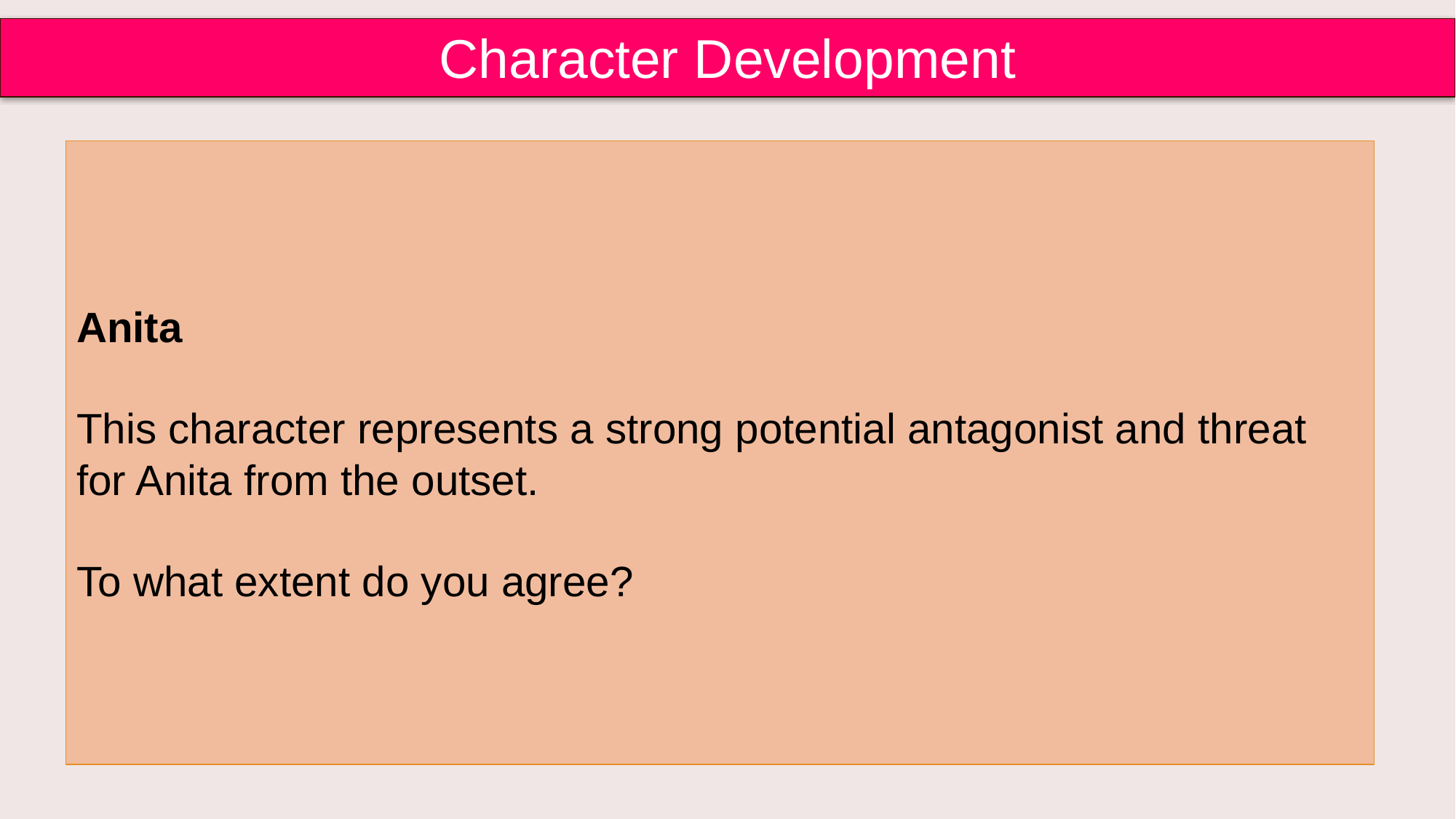

Character Development

Anita​
​
This character represents a strong potential antagonist and threat for Anita from the outset.​
​
To what extent do you agree?